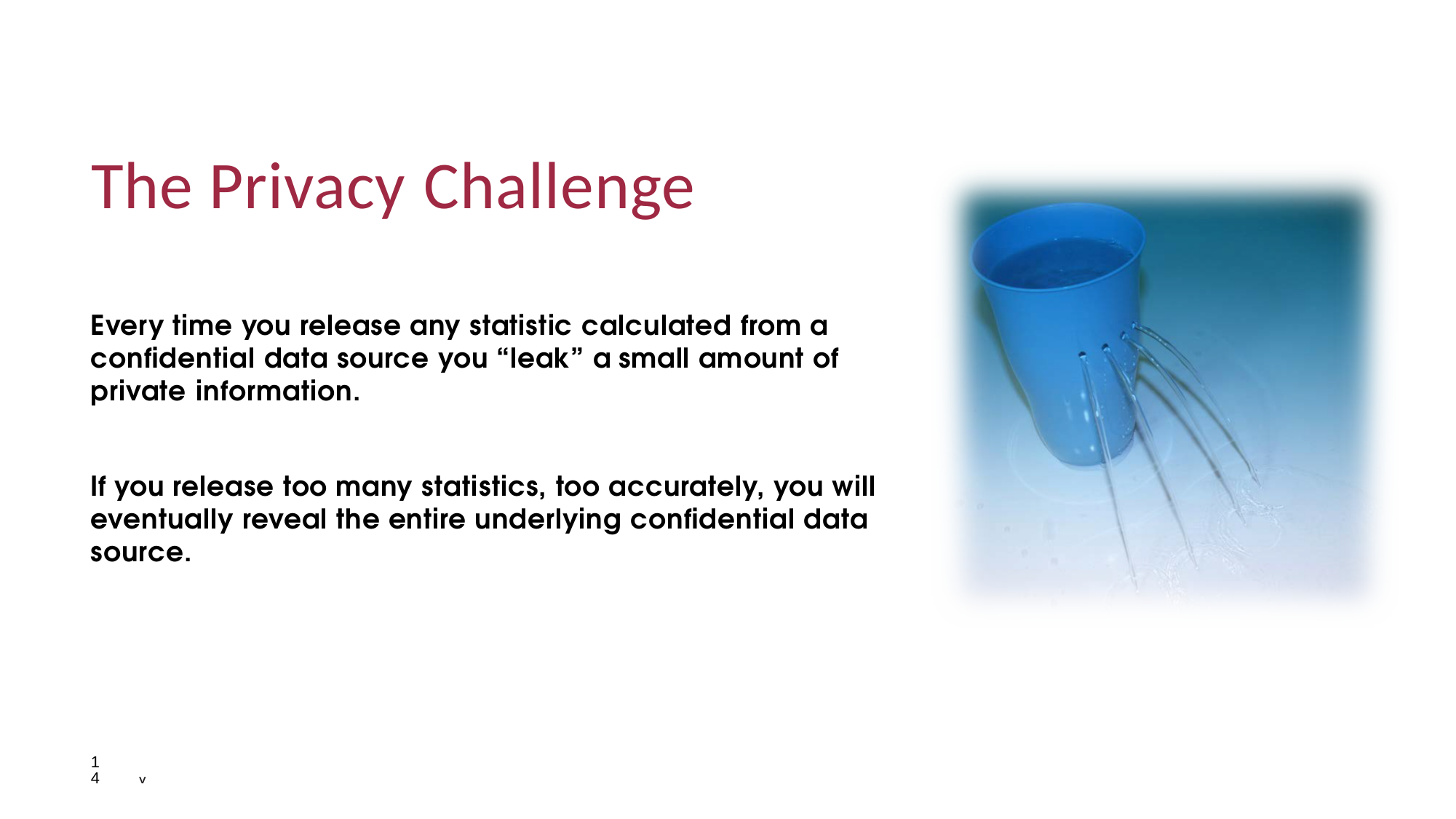

# The Privacy Challenge

Every time you release any statistic calculated from a  confidential data source you “leak” a small amount of  private information.

If you release too many statistics, too accurately, you will  eventually reveal the entire underlying confidential data  source.
14

2020CENSUS.GOV